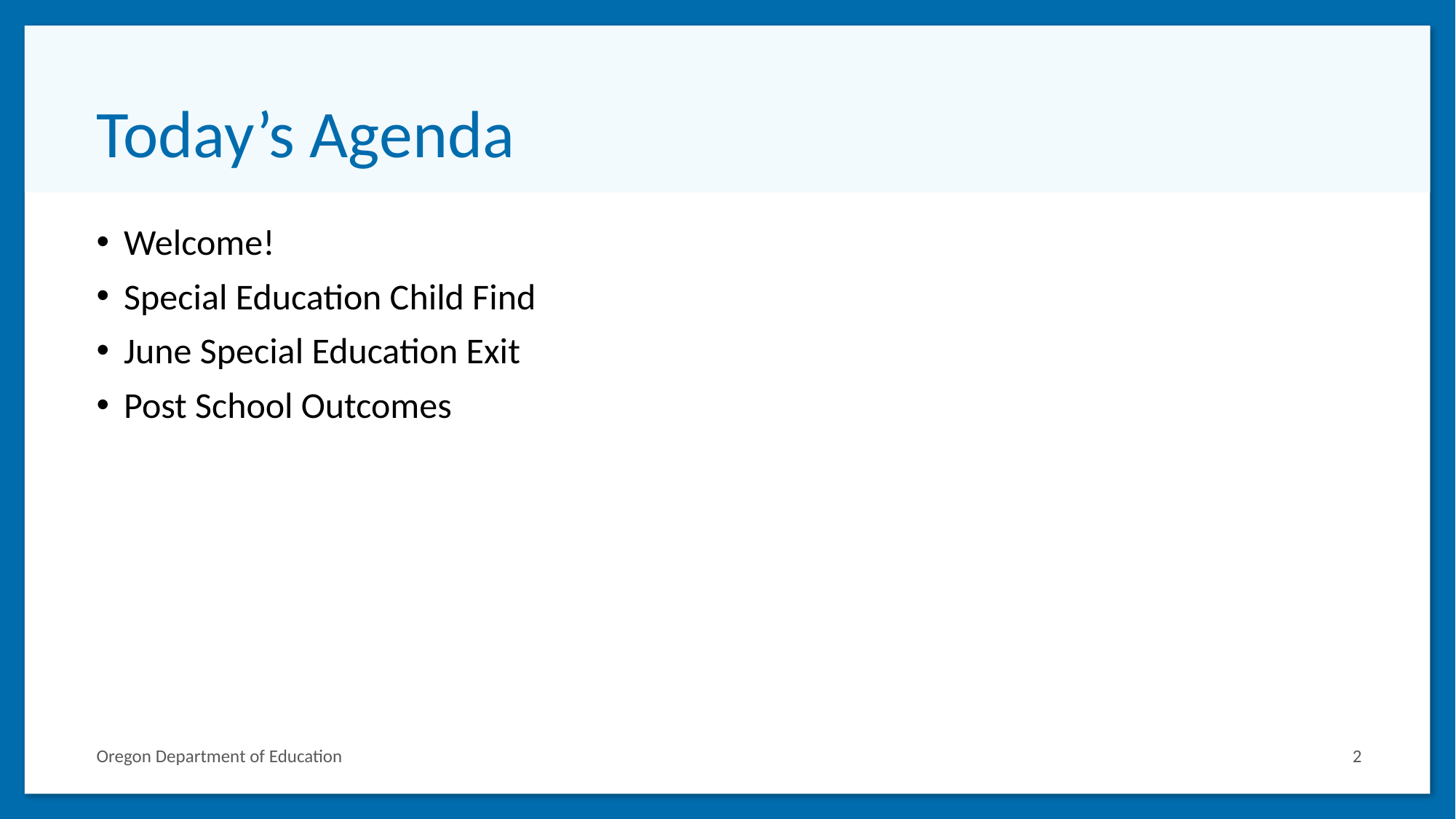

# Today’s Agenda
Welcome!
Special Education Child Find
June Special Education Exit
Post School Outcomes

Oregon Department of Education
2